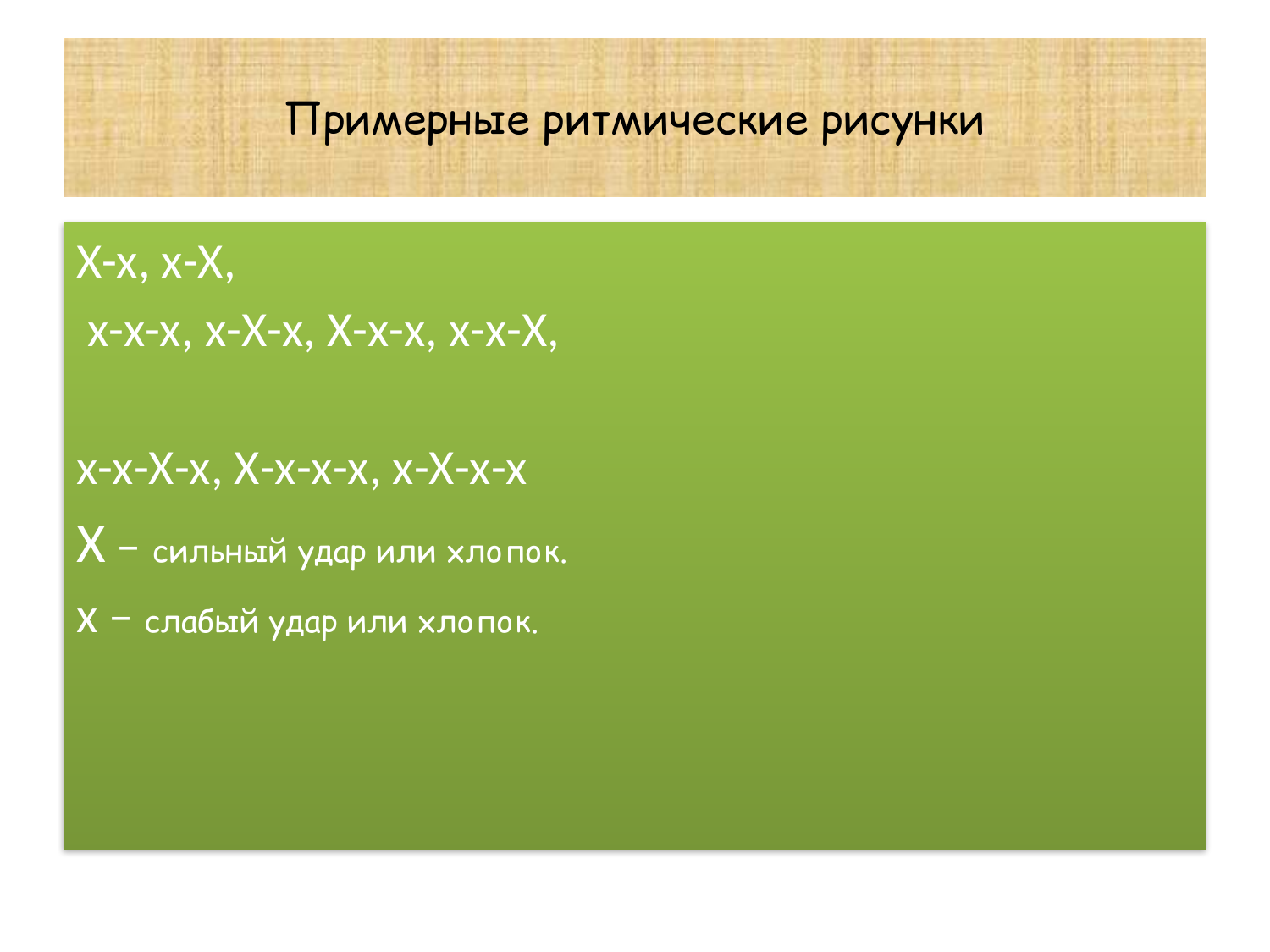

# Примерные ритмические рисунки
Х-х, х-Х,
 х-х-х, х-Х-х, Х-х-х, х-х-Х,

х-х-Х-х, Х-х-х-х, х-Х-х-х
Х – сильный удар или хлопок.
х – слабый удар или хлопок.